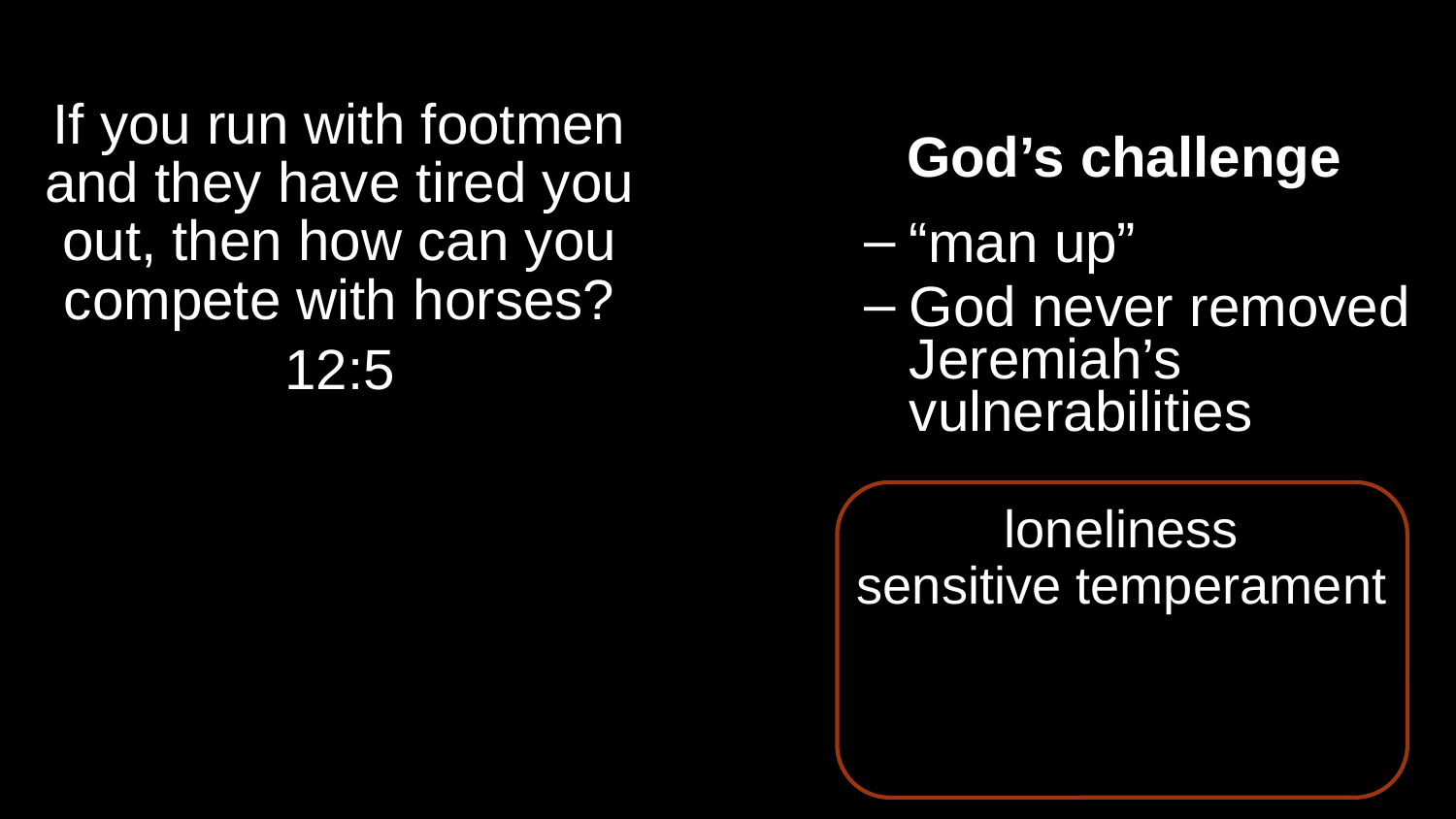

If you run with footmen and they have tired you out, then how can you compete with horses?
12:5

 God’s challenge

“man up”
God never removed Jeremiah’s vulnerabilities

loneliness
sensitive temperament